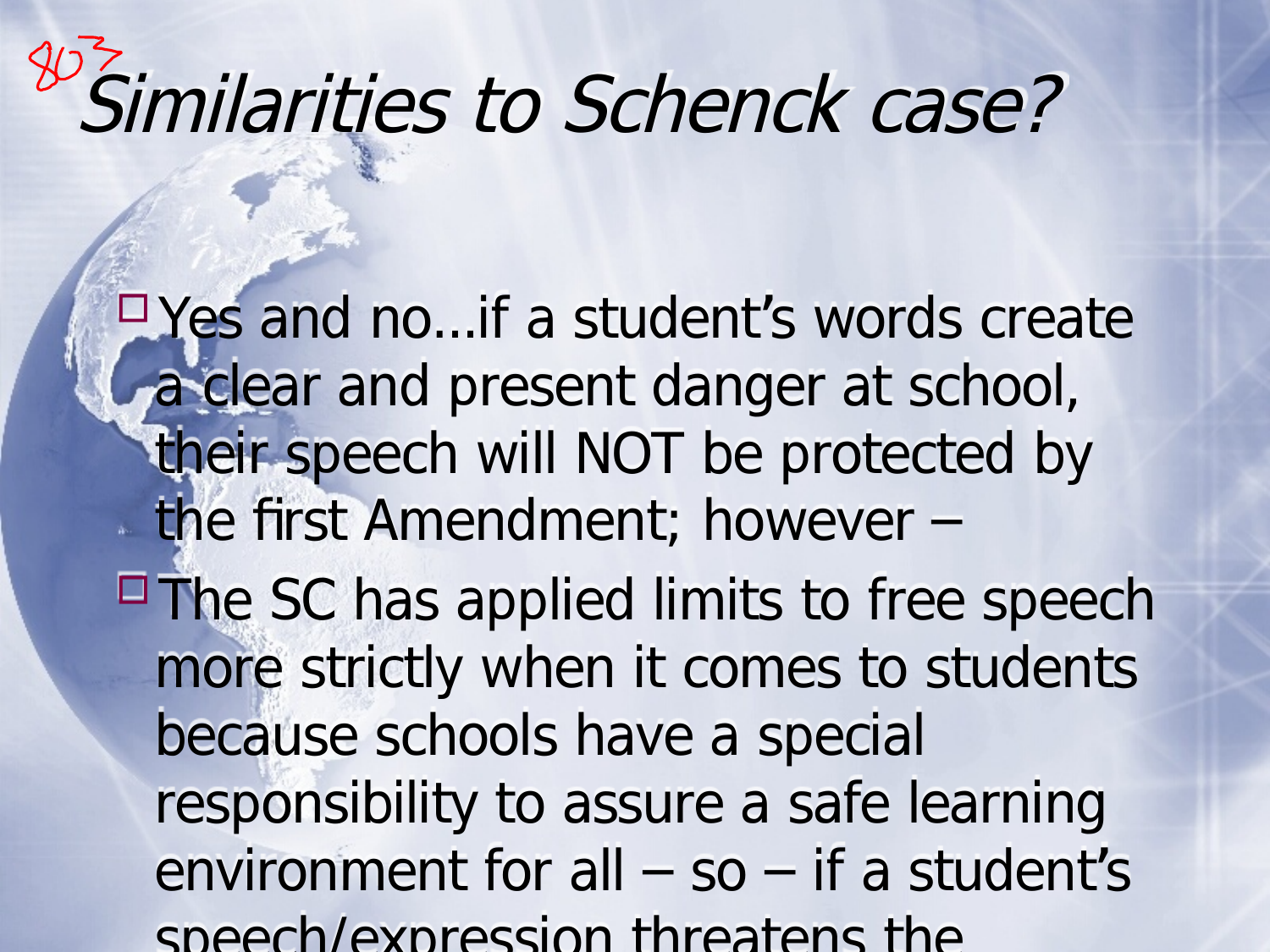

# Similarities to Schenck case?
Yes and no…if a student’s words create a clear and present danger at school, their speech will NOT be protected by the first Amendment; however –
The SC has applied limits to free speech more strictly when it comes to students because schools have a special responsibility to assure a safe learning environment for all – so – if a student’s speech/expression threatens the school’s ability to do that…the SC has not protected that speech.